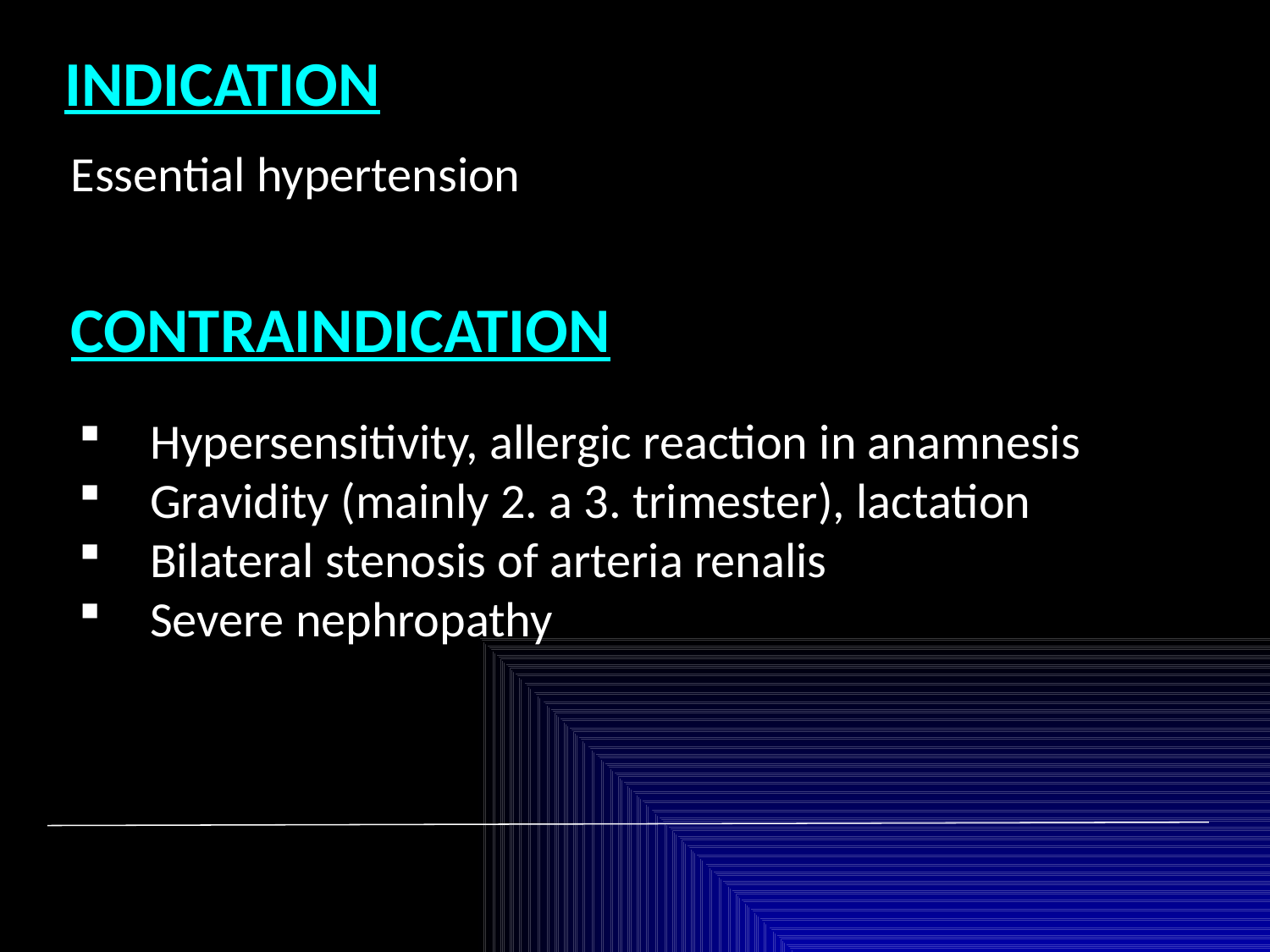

INDICATION
Essential hypertension
CONTRAINDICATION
Hypersensitivity, allergic reaction in anamnesis
Gravidity (mainly 2. a 3. trimester), lactation
Bilateral stenosis of arteria renalis
Severe nephropathy